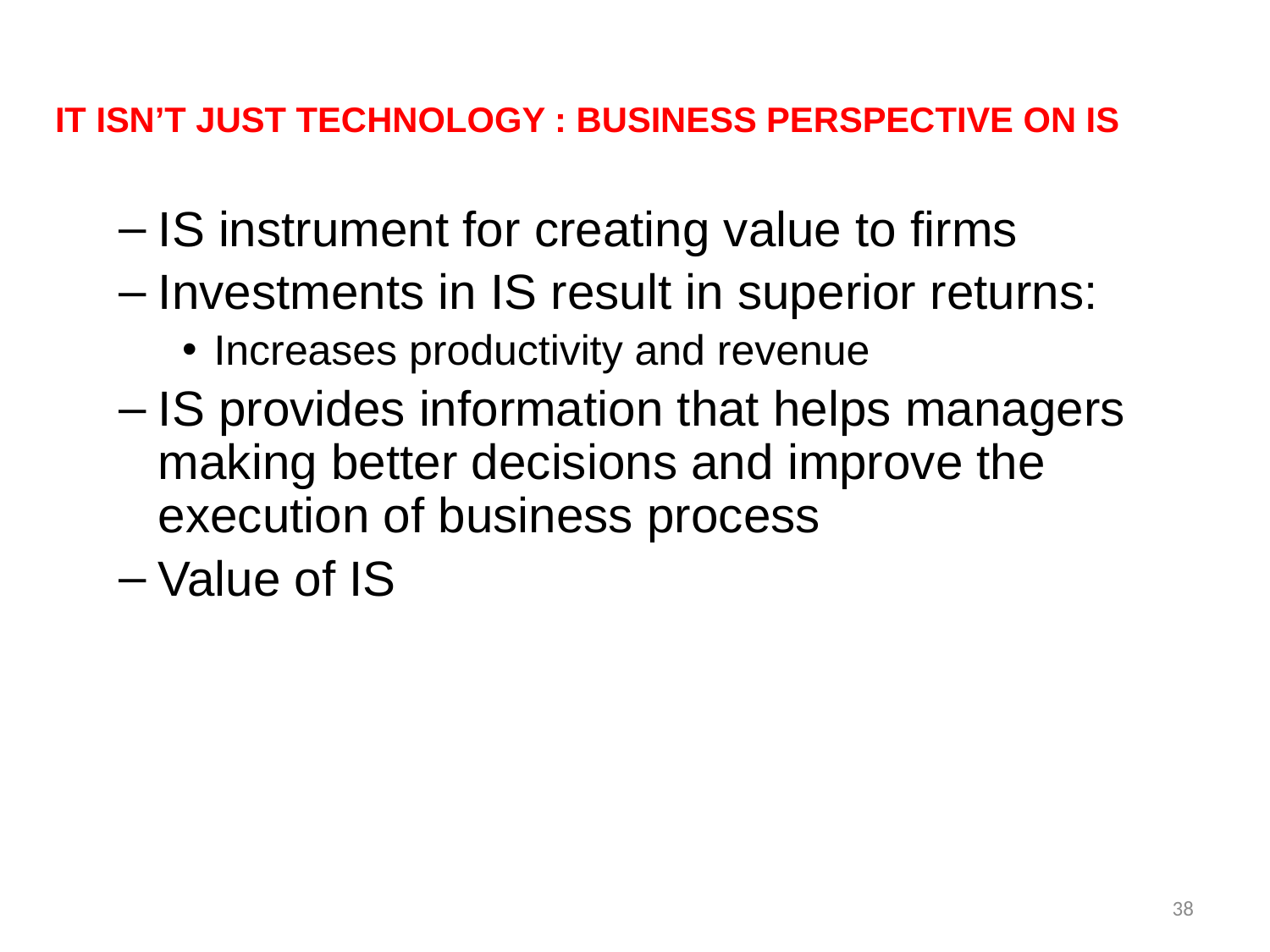

It Isn’t Just Technology : Business perspective on IS

IS instrument for creating value to firms
Investments in IS result in superior returns:
Increases productivity and revenue
IS provides information that helps managers making better decisions and improve the execution of business process
Value of IS
38